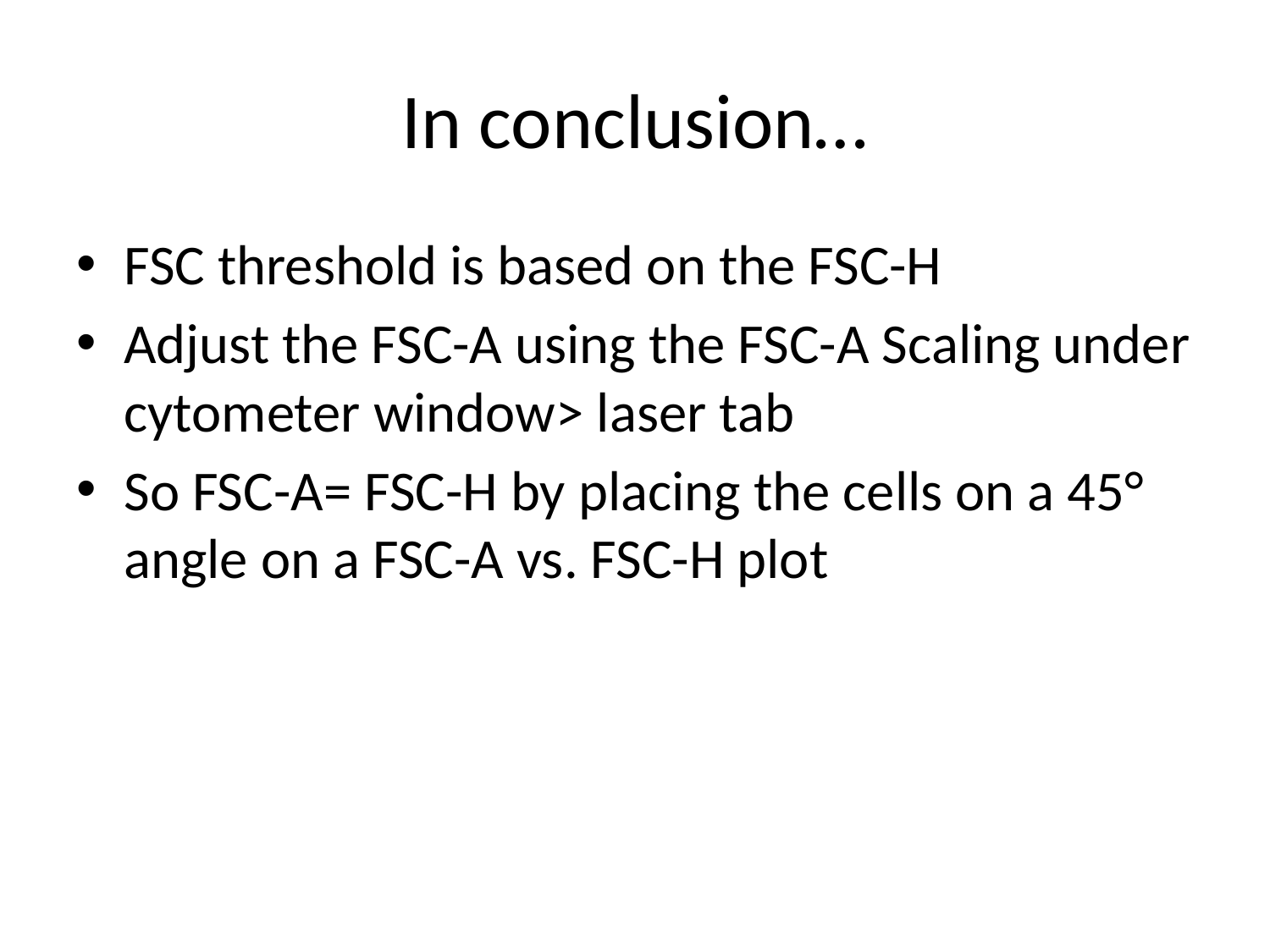

# In conclusion…
FSC threshold is based on the FSC-H
Adjust the FSC-A using the FSC-A Scaling under cytometer window> laser tab
So FSC-A= FSC-H by placing the cells on a 45° angle on a FSC-A vs. FSC-H plot